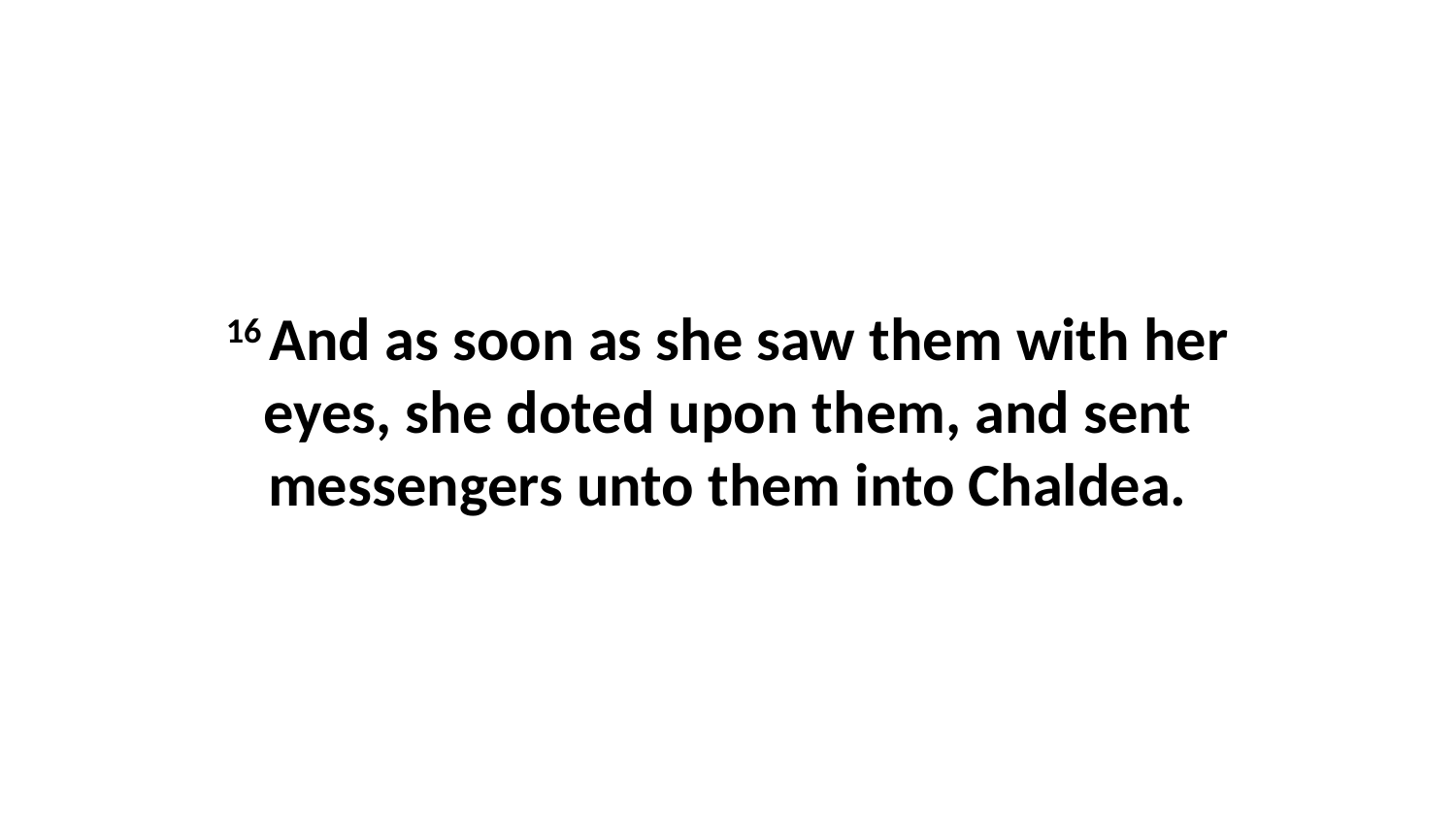

16 And as soon as she saw them with her eyes, she doted upon them, and sent messengers unto them into Chaldea.